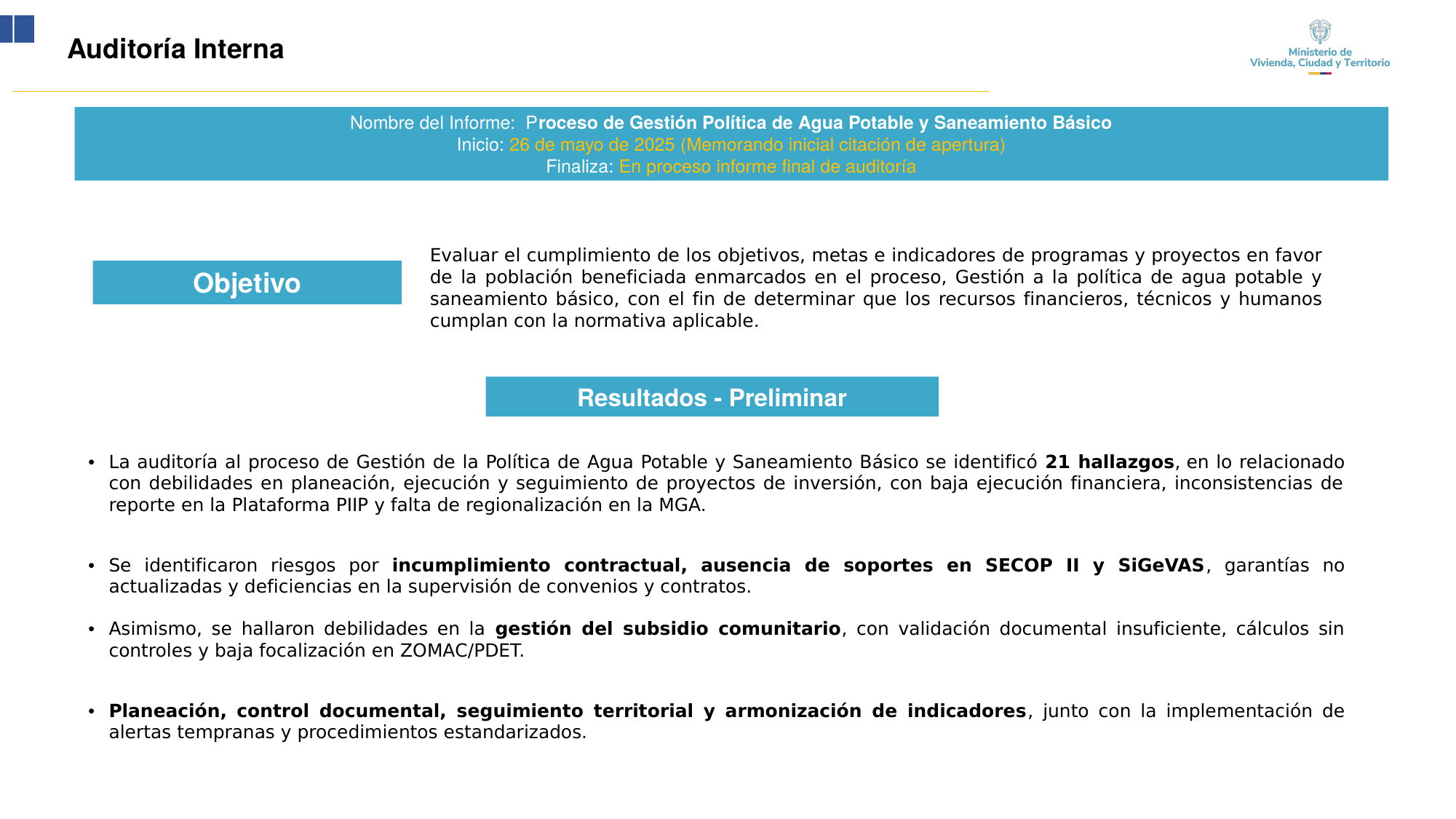

Auditoría Interna
Nombre del Informe:  Proceso de Gestión Política de Agua Potable y Saneamiento Básico
Inicio: 26 de mayo de 2025 (Memorando inicial citación de apertura)
Finaliza: En proceso informe final de auditoría
Evaluar el cumplimiento de los objetivos, metas e indicadores de programas y proyectos en favor de la población beneficiada enmarcados en el proceso, Gestión a la política de agua potable y saneamiento básico, con el fin de determinar que los recursos financieros, técnicos y humanos cumplan con la normativa aplicable.
Objetivo

Resultados - Preliminar
| La auditoría al proceso de Gestión de la Política de Agua Potable y Saneamiento Básico se identificó 21 hallazgos, en lo relacionado con debilidades en planeación, ejecución y seguimiento de proyectos de inversión, con baja ejecución financiera, inconsistencias de reporte en la Plataforma PIIP y falta de regionalización en la MGA. Se identificaron riesgos por incumplimiento contractual, ausencia de soportes en SECOP II y SiGeVAS, garantías no actualizadas y deficiencias en la supervisión de convenios y contratos. Asimismo, se hallaron debilidades en la gestión del subsidio comunitario, con validación documental insuficiente, cálculos sin controles y baja focalización en ZOMAC/PDET. Planeación, control documental, seguimiento territorial y armonización de indicadores, junto con la implementación de alertas tempranas y procedimientos estandarizados. |
| --- |